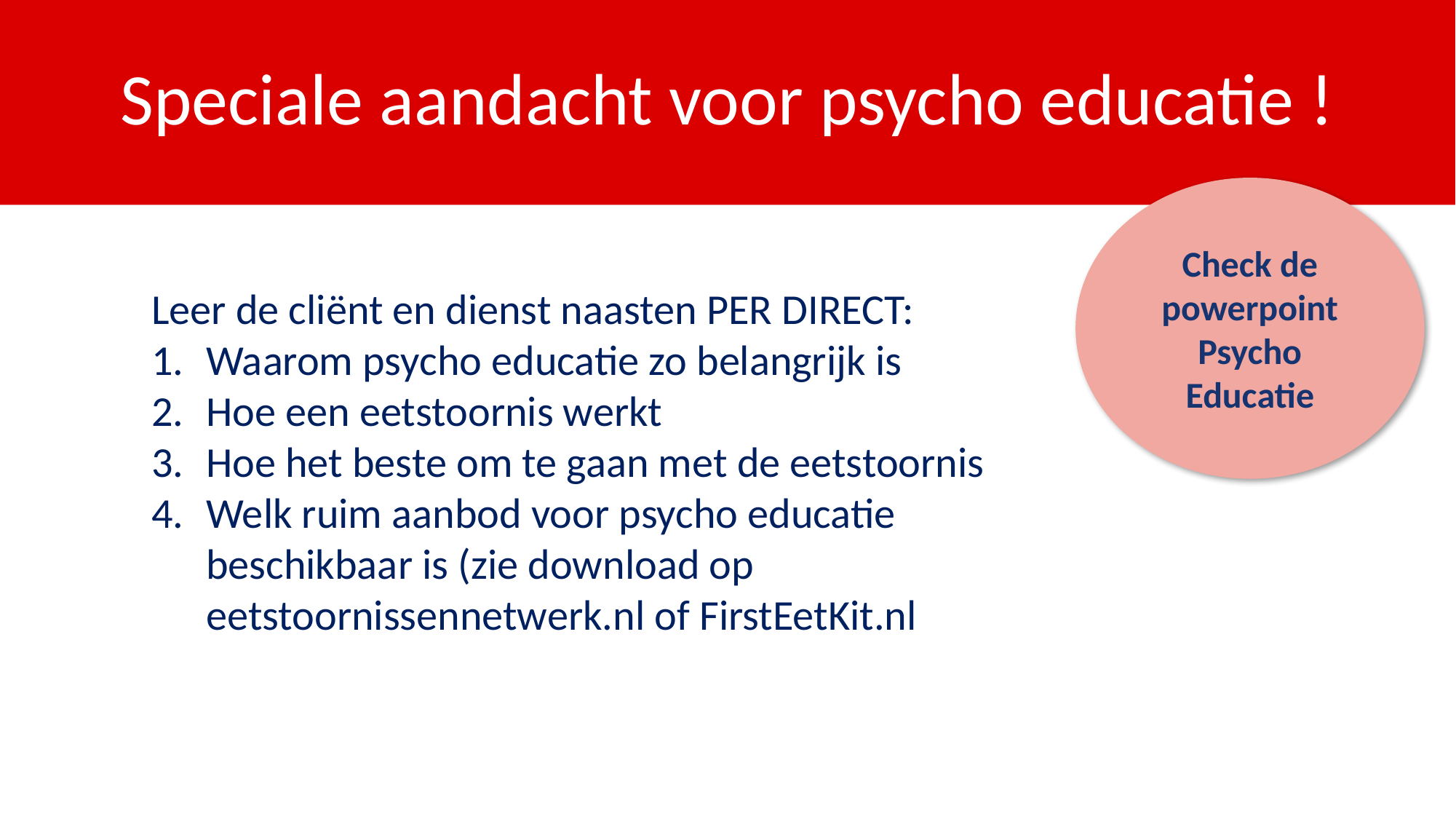

Speciale aandacht voor psycho educatie !
Check de powerpoint Psycho Educatie
Leer de cliënt en dienst naasten PER DIRECT:
Waarom psycho educatie zo belangrijk is
Hoe een eetstoornis werkt
Hoe het beste om te gaan met de eetstoornis
Welk ruim aanbod voor psycho educatie beschikbaar is (zie download op eetstoornissennetwerk.nl of FirstEetKit.nl